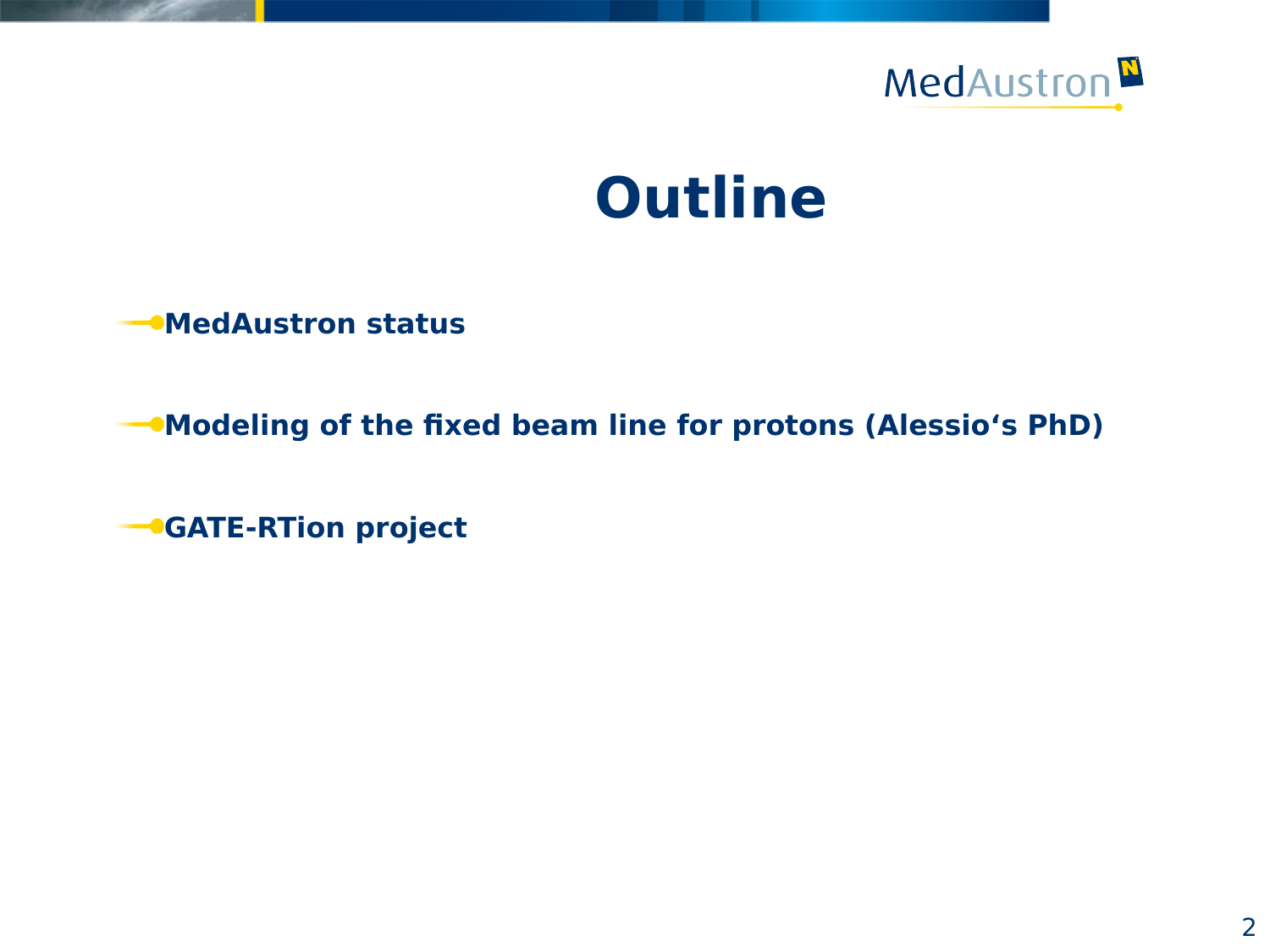

Outline

MedAustron status

Modeling of the fixed beam line for protons (Alessio‘s PhD)

GATE-RTion project

2